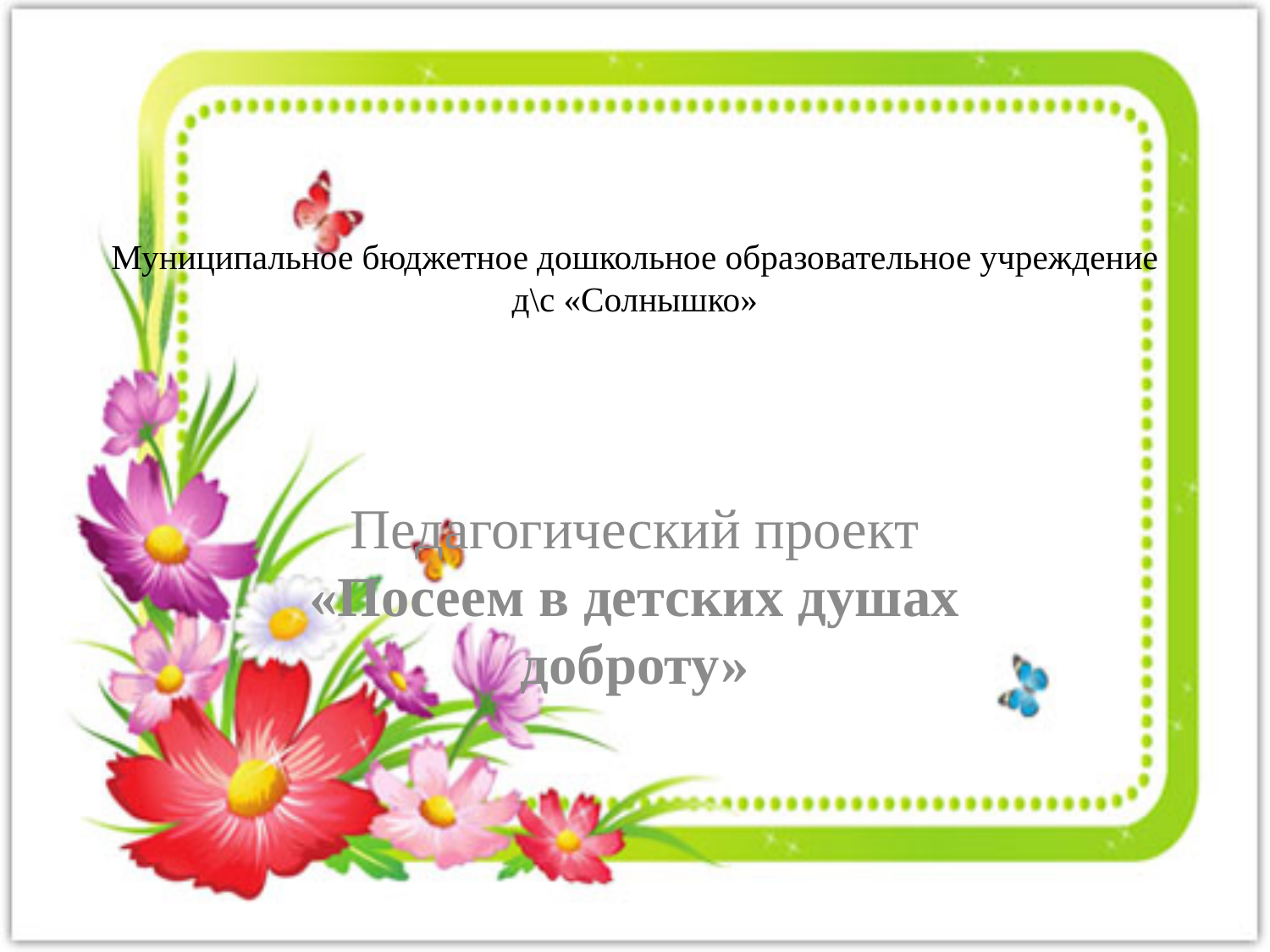

# Муниципальное бюджетное дошкольное образовательное учреждение д\с «Солнышко»
Педагогический проект
«Посеем в детских душах доброту»